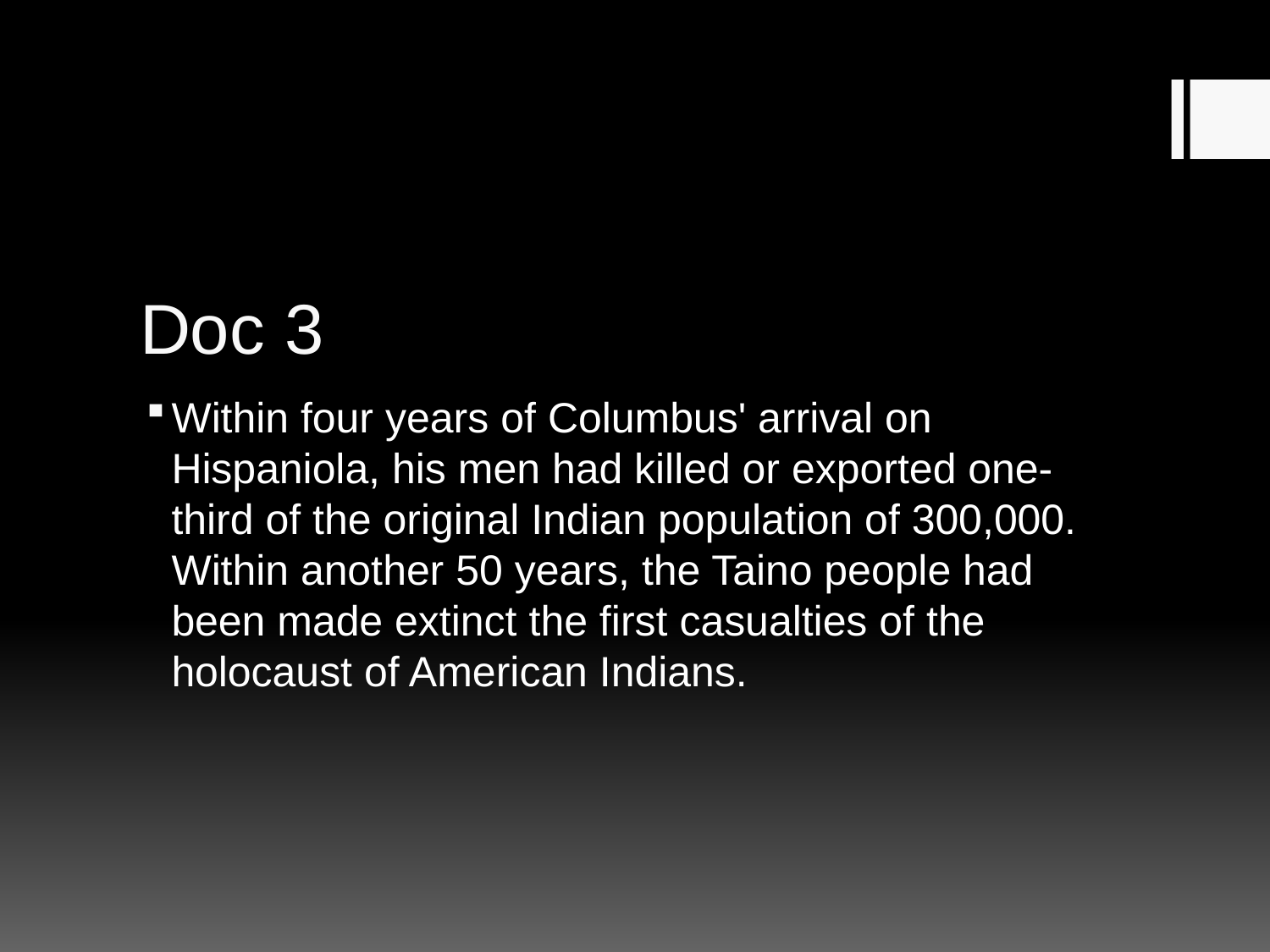

# Doc 3
Within four years of Columbus' arrival on Hispaniola, his men had killed or exported one-third of the original Indian population of 300,000. Within another 50 years, the Taino people had been made extinct the first casualties of the holocaust of American Indians.